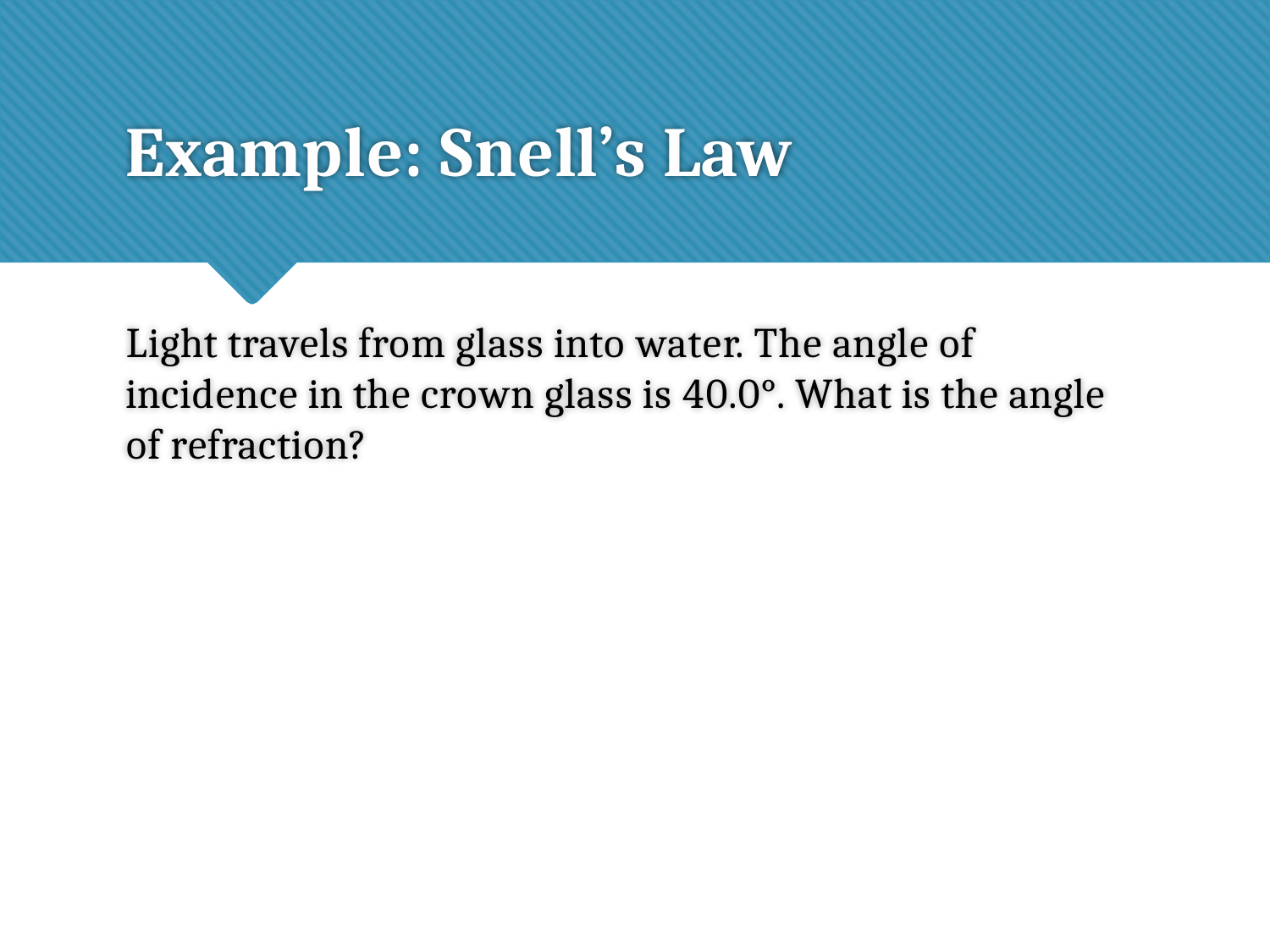

# Example: Snell’s Law
Light travels from glass into water. The angle of incidence in the crown glass is 40.0°. What is the angle of refraction?